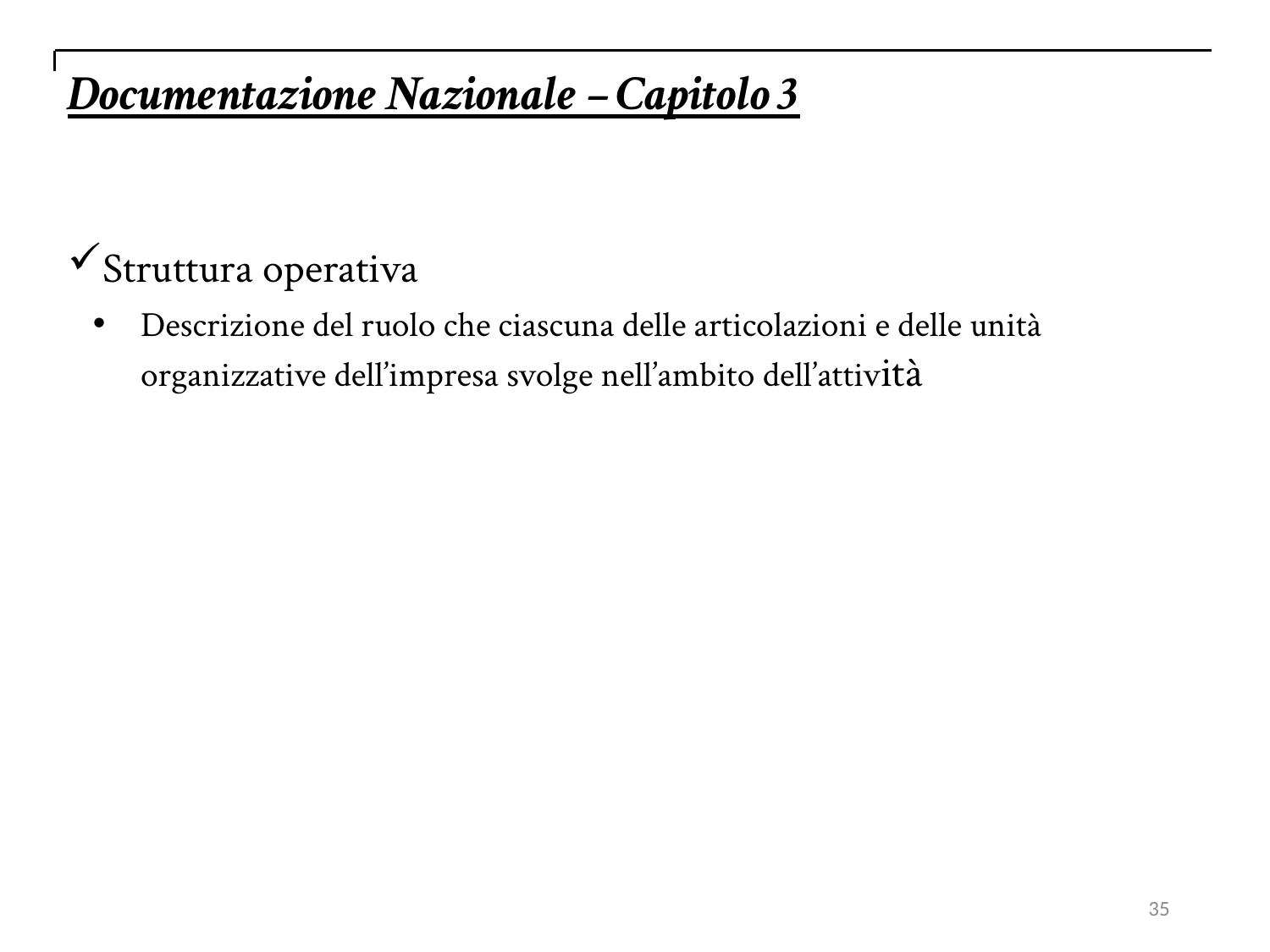

Documentazione Nazionale – Capitolo 3
Struttura operativa
Descrizione del ruolo che ciascuna delle articolazioni e delle unità organizzative dell’impresa svolge nell’ambito dell’attività
35